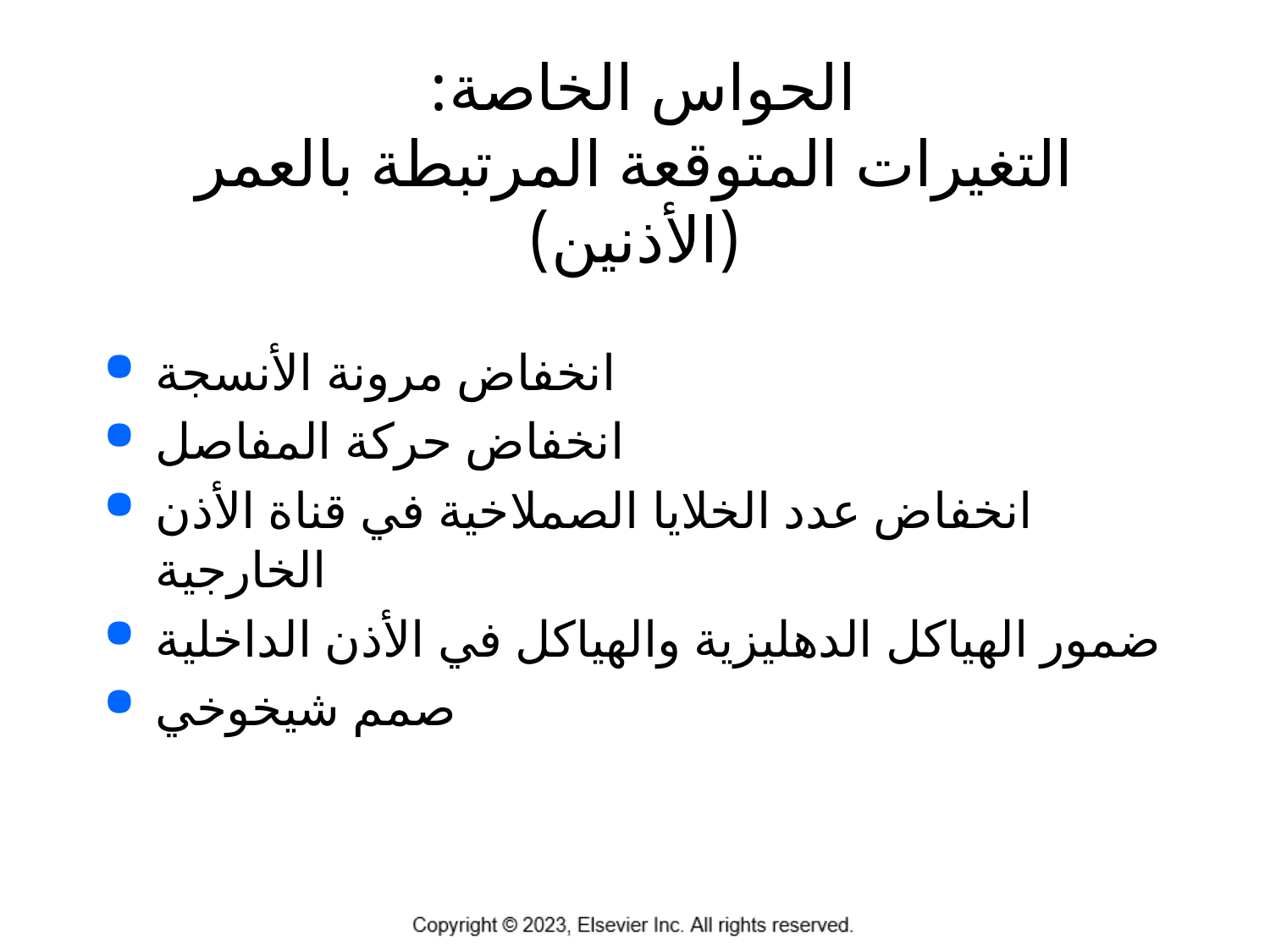

# الحواس الخاصة: التغيرات المتوقعة المرتبطة بالعمر (الأذنين)
انخفاض مرونة الأنسجة
انخفاض حركة المفاصل
انخفاض عدد الخلايا الصملاخية في قناة الأذن الخارجية
ضمور الهياكل الدهليزية والهياكل في الأذن الداخلية
صمم شيخوخي